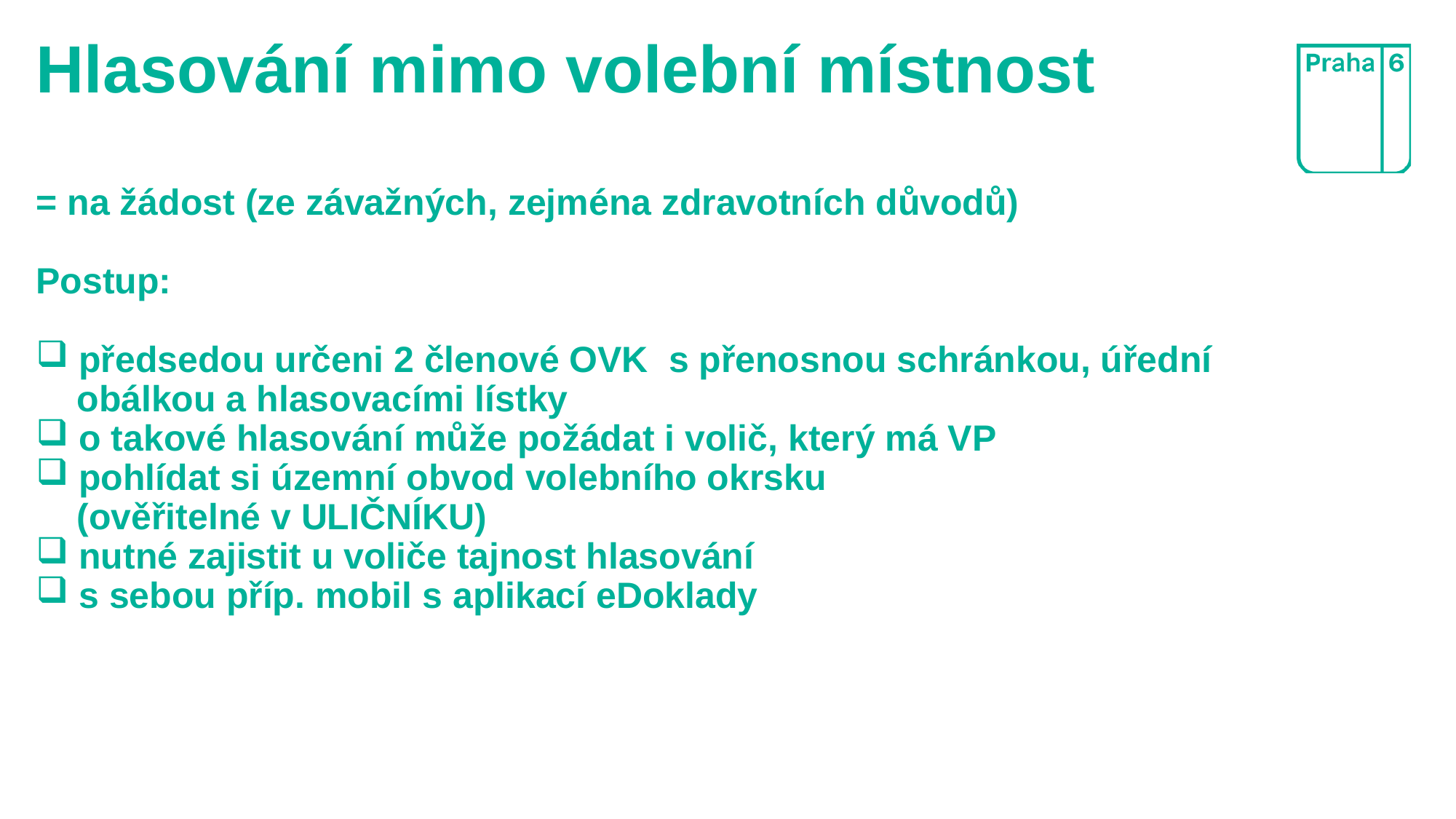

# Hlasování mimo volební místnost
= na žádost (ze závažných, zejména zdravotních důvodů)

Postup:

 předsedou určeni 2 členové OVK  s přenosnou schránkou, úřední
    obálkou a hlasovacími lístky
 o takové hlasování může požádat i volič, který má VP
 pohlídat si územní obvod volebního okrsku
    (ověřitelné v ULIČNÍKU)
 nutné zajistit u voliče tajnost hlasování
 s sebou příp. mobil s aplikací eDoklady